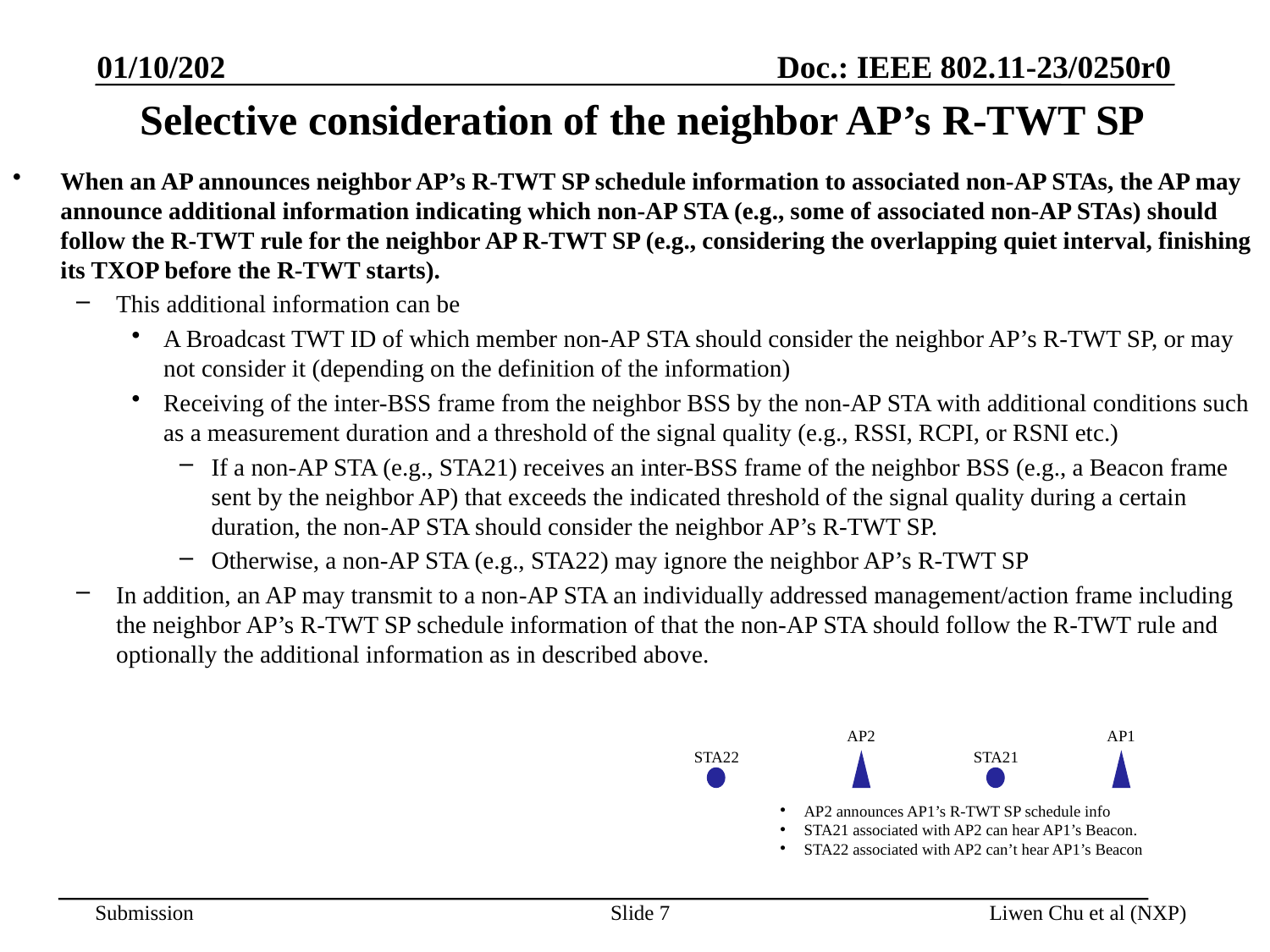

01/10/202
# Selective consideration of the neighbor AP’s R-TWT SP
When an AP announces neighbor AP’s R-TWT SP schedule information to associated non-AP STAs, the AP may announce additional information indicating which non-AP STA (e.g., some of associated non-AP STAs) should follow the R-TWT rule for the neighbor AP R-TWT SP (e.g., considering the overlapping quiet interval, finishing its TXOP before the R-TWT starts).
This additional information can be
A Broadcast TWT ID of which member non-AP STA should consider the neighbor AP’s R-TWT SP, or may not consider it (depending on the definition of the information)
Receiving of the inter-BSS frame from the neighbor BSS by the non-AP STA with additional conditions such as a measurement duration and a threshold of the signal quality (e.g., RSSI, RCPI, or RSNI etc.)
If a non-AP STA (e.g., STA21) receives an inter-BSS frame of the neighbor BSS (e.g., a Beacon frame sent by the neighbor AP) that exceeds the indicated threshold of the signal quality during a certain duration, the non-AP STA should consider the neighbor AP’s R-TWT SP.
Otherwise, a non-AP STA (e.g., STA22) may ignore the neighbor AP’s R-TWT SP
In addition, an AP may transmit to a non-AP STA an individually addressed management/action frame including the neighbor AP’s R-TWT SP schedule information of that the non-AP STA should follow the R-TWT rule and optionally the additional information as in described above.
AP2
AP1
STA22
STA21

AP2 announces AP1’s R-TWT SP schedule info
STA21 associated with AP2 can hear AP1’s Beacon.
STA22 associated with AP2 can’t hear AP1’s Beacon
Slide 7
Liwen Chu et al (NXP)